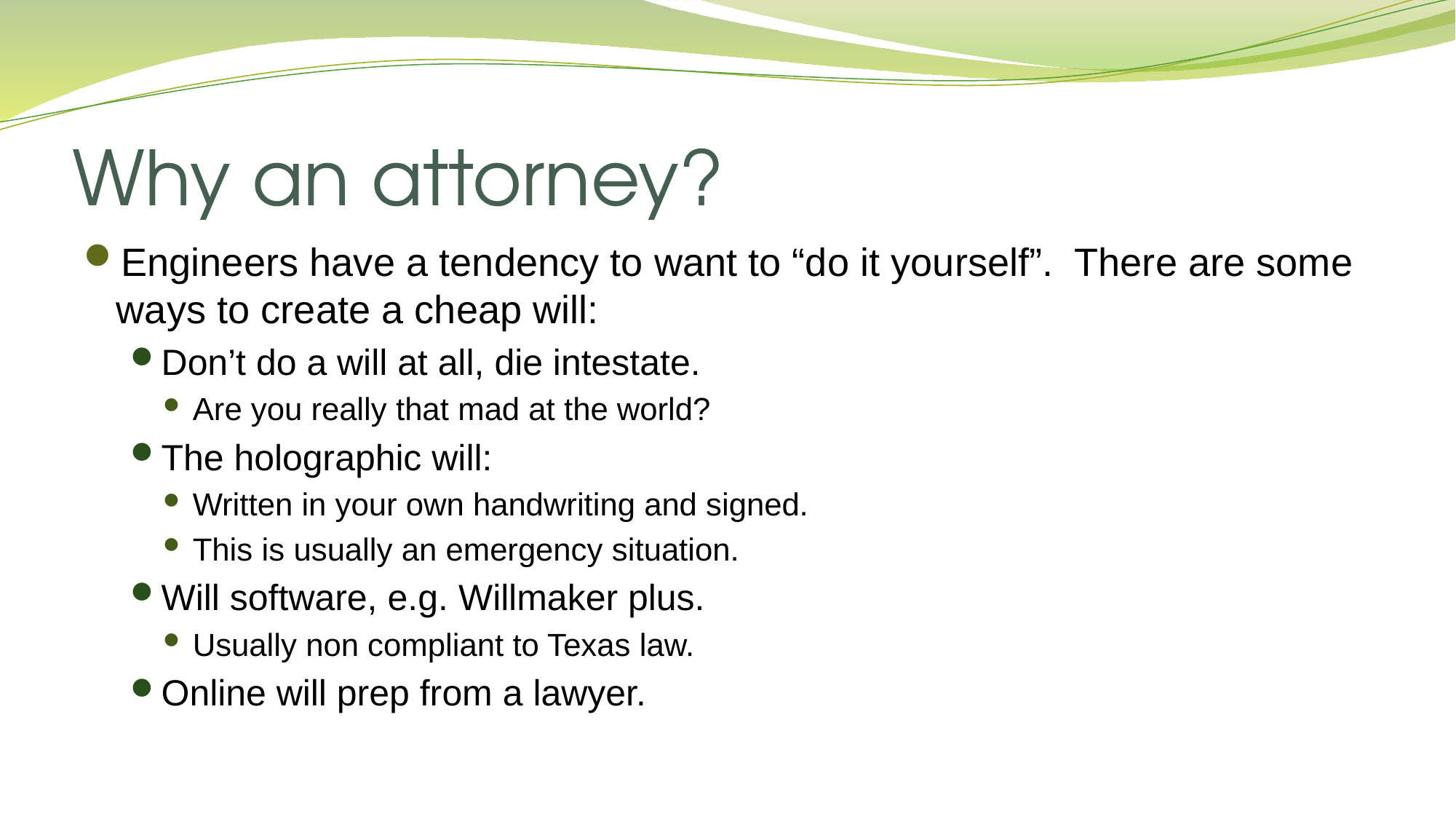

# Why an attorney?
Engineers have a tendency to want to “do it yourself”.  There are some ways to create a cheap will:
Don’t do a will at all, die intestate.
Are you really that mad at the world?
The holographic will:
Written in your own handwriting and signed.
This is usually an emergency situation.
Will software, e.g. Willmaker plus.
Usually non compliant to Texas law.
Online will prep from a lawyer.